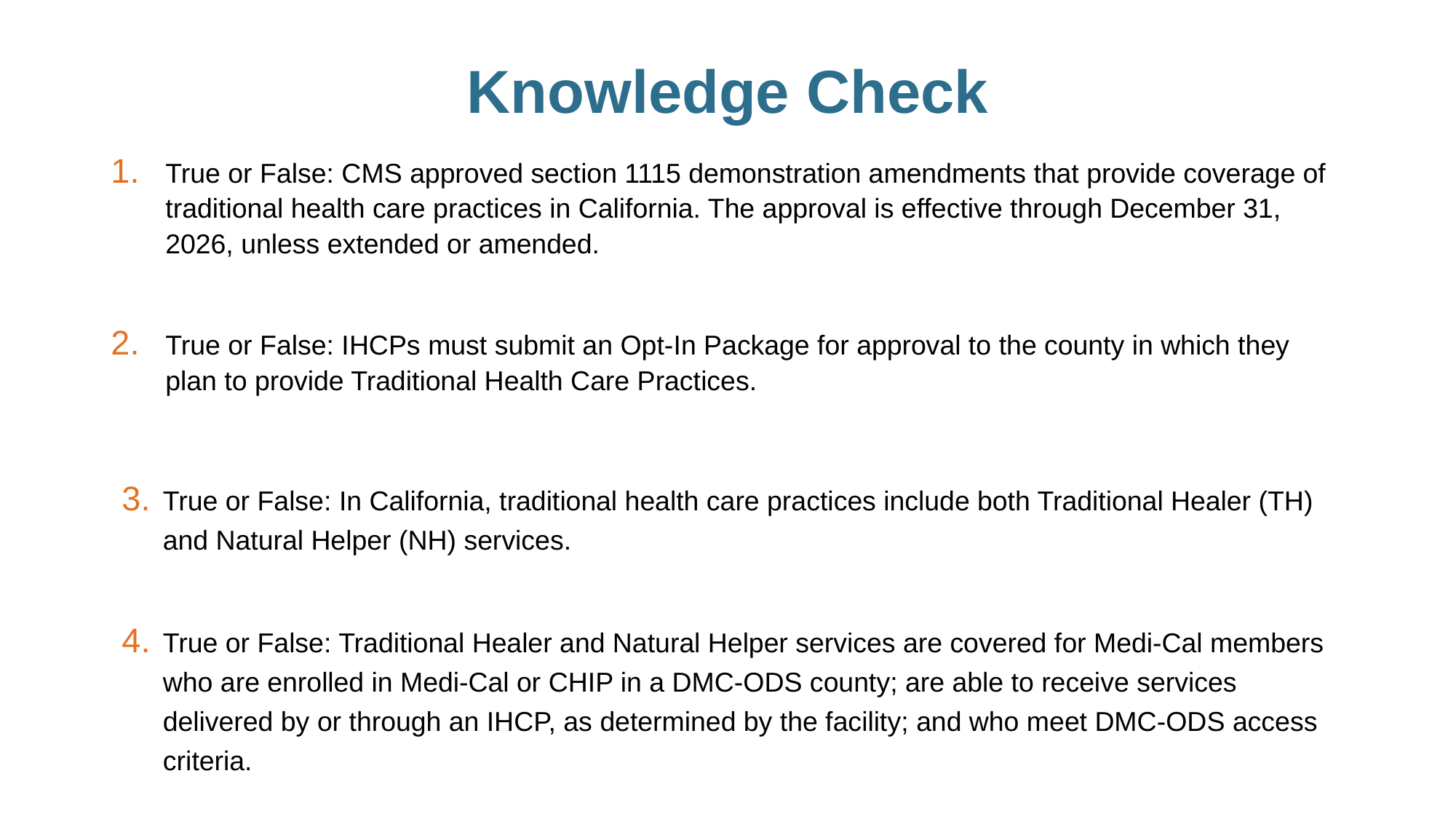

# Knowledge Check
True or False: CMS approved section 1115 demonstration amendments that provide coverage of traditional health care practices in California. The approval is effective through December 31, 2026, unless extended or amended.

True or False: IHCPs must submit an Opt-In Package for approval to the county in which they plan to provide Traditional Health Care Practices.

True or False: In California, traditional health care practices include both Traditional Healer (TH) and Natural Helper (NH) services.
True or False: Traditional Healer and Natural Helper services are covered for Medi-Cal members who are enrolled in Medi-Cal or CHIP in a DMC-ODS county; are able to receive services delivered by or through an IHCP, as determined by the facility; and who meet DMC-ODS access criteria.